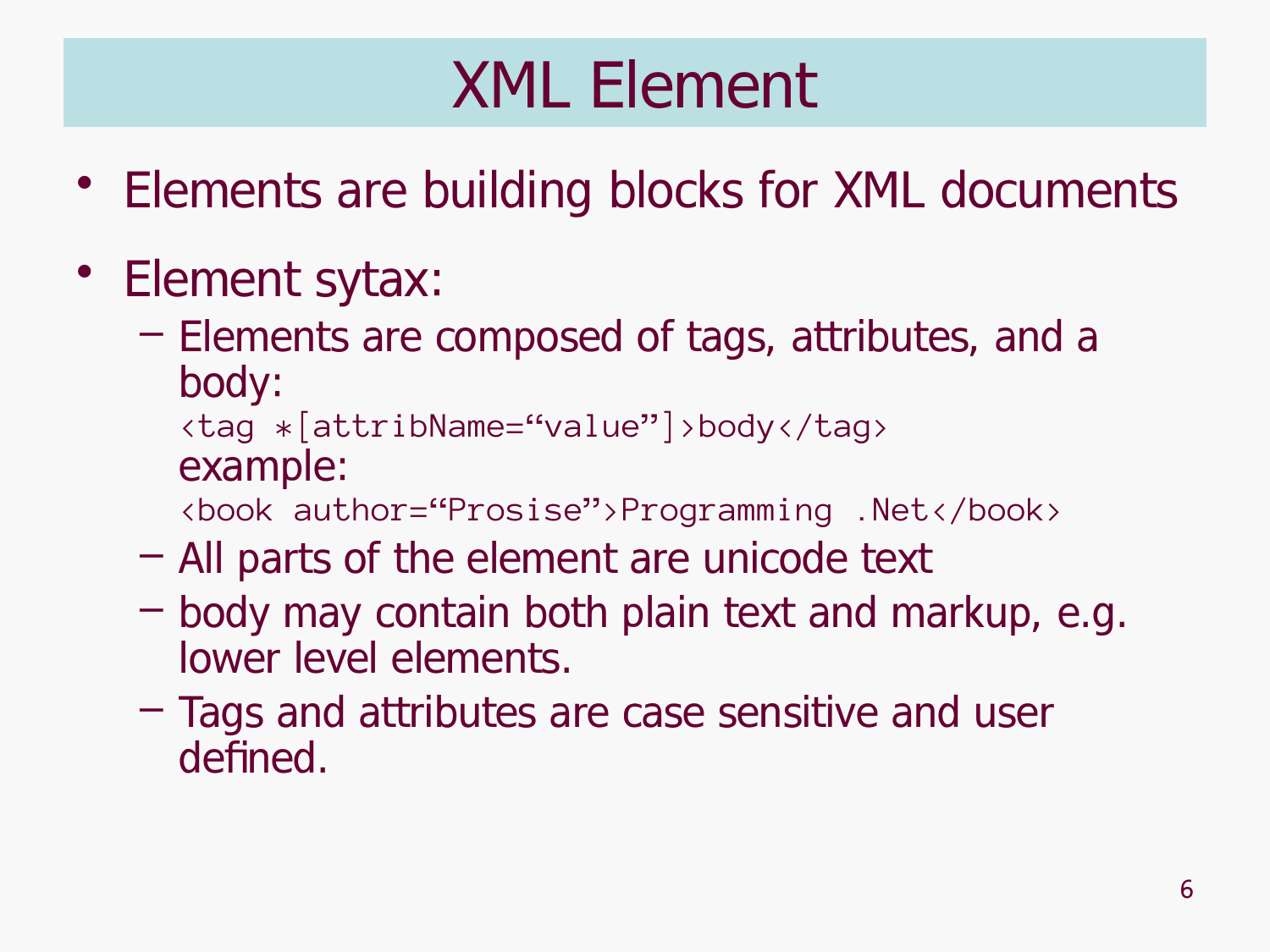

# XML Element
Elements are building blocks for XML documents
Element sytax:
Elements are composed of tags, attributes, and a body:
<tag *[attribName=“value”]>body</tag>
example:
<book author=“Prosise”>Programming .Net</book>
All parts of the element are unicode text
body may contain both plain text and markup, e.g. lower level elements.
Tags and attributes are case sensitive and user defined.
6